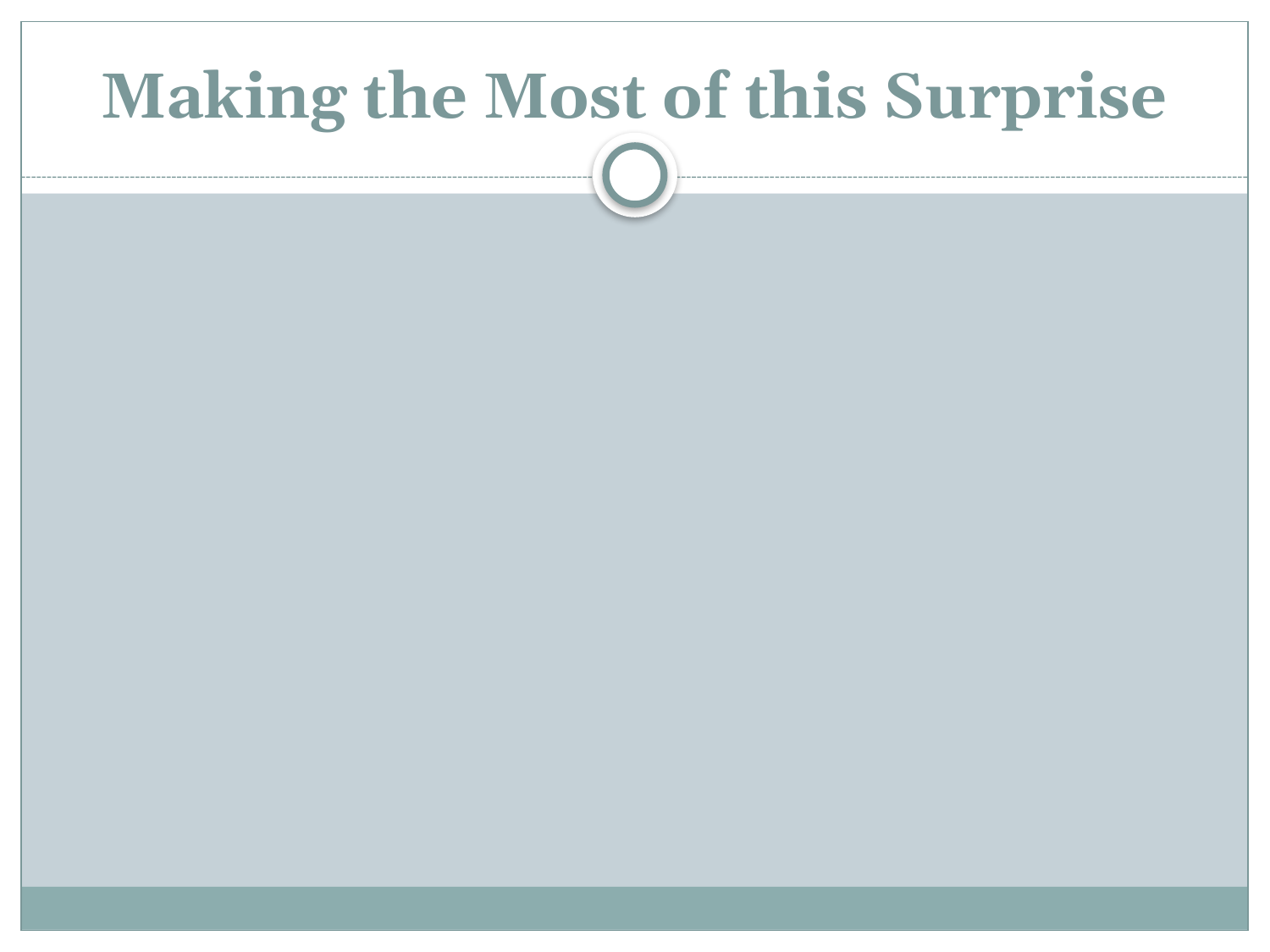

# Making the Most of this Surprise